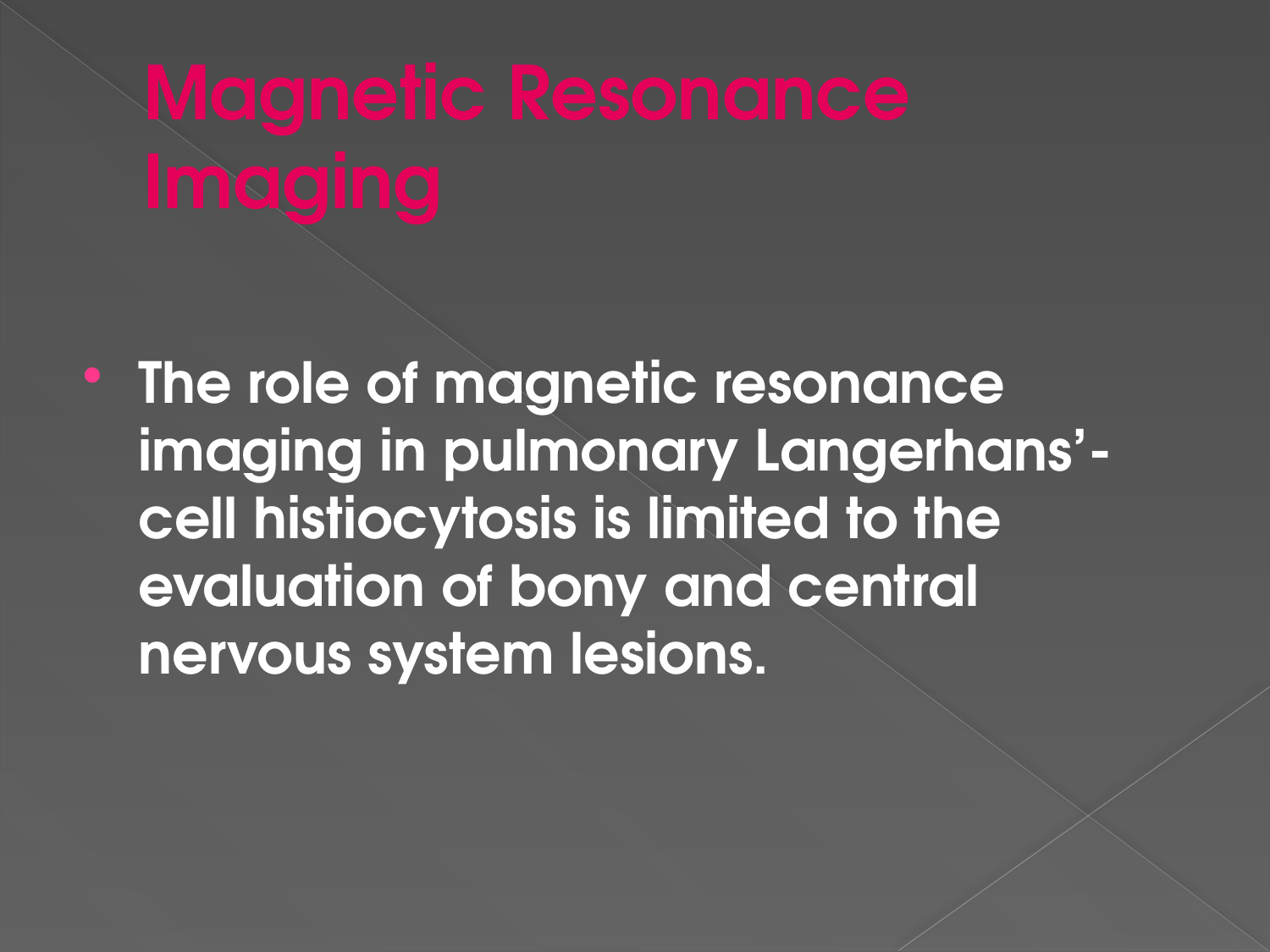

# Magnetic Resonance Imaging

The role of magnetic resonance imaging in pulmonary Langerhans’-cell histiocytosis is limited to the evaluation of bony and central nervous system lesions.